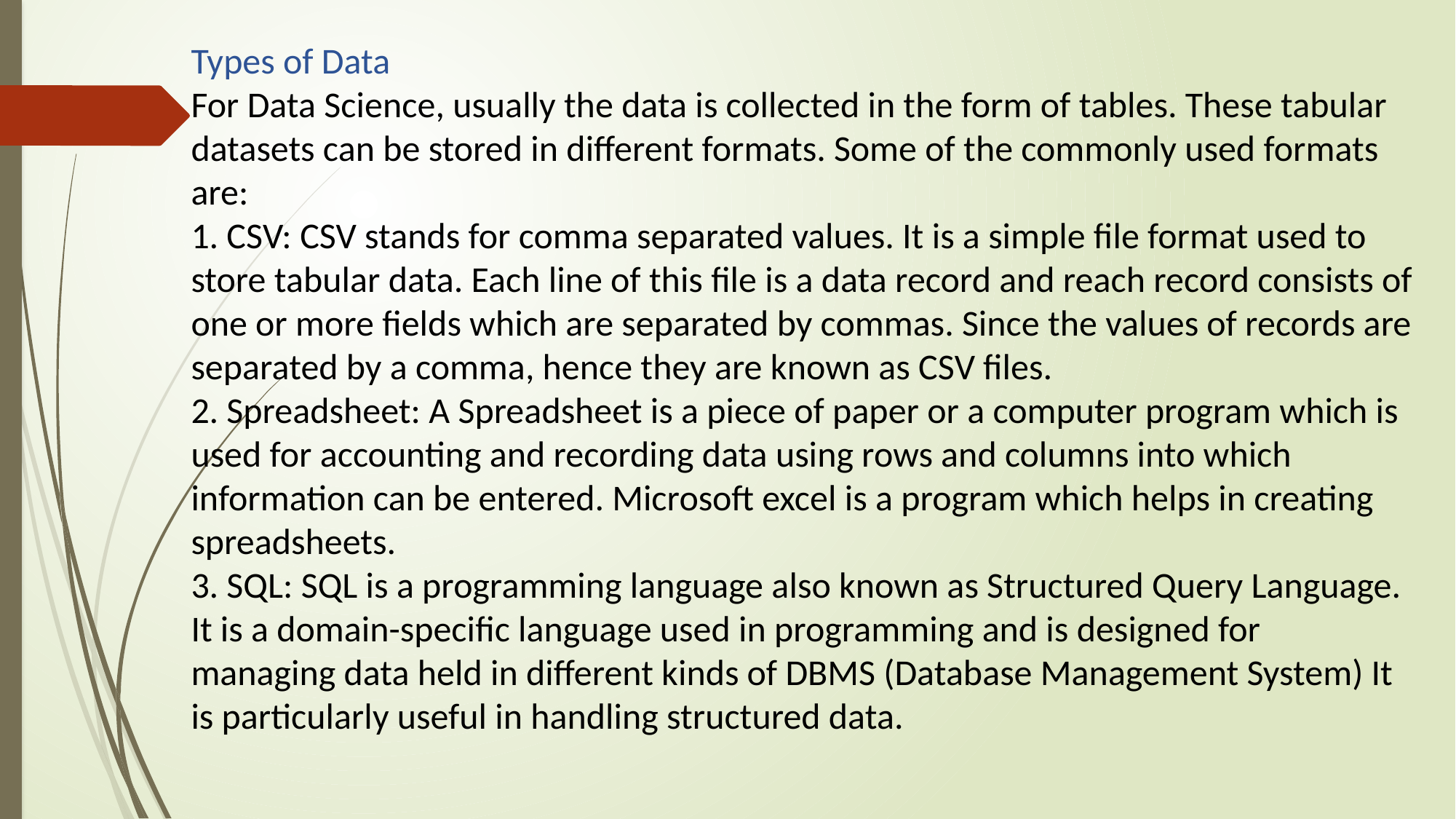

Types of Data
For Data Science, usually the data is collected in the form of tables. These tabular datasets can be stored in different formats. Some of the commonly used formats are:
1. CSV: CSV stands for comma separated values. It is a simple file format used to store tabular data. Each line of this file is a data record and reach record consists of one or more fields which are separated by commas. Since the values of records are separated by a comma, hence they are known as CSV files.
2. Spreadsheet: A Spreadsheet is a piece of paper or a computer program which is used for accounting and recording data using rows and columns into which information can be entered. Microsoft excel is a program which helps in creating spreadsheets.
3. SQL: SQL is a programming language also known as Structured Query Language. It is a domain-specific language used in programming and is designed for managing data held in different kinds of DBMS (Database Management System) It is particularly useful in handling structured data.